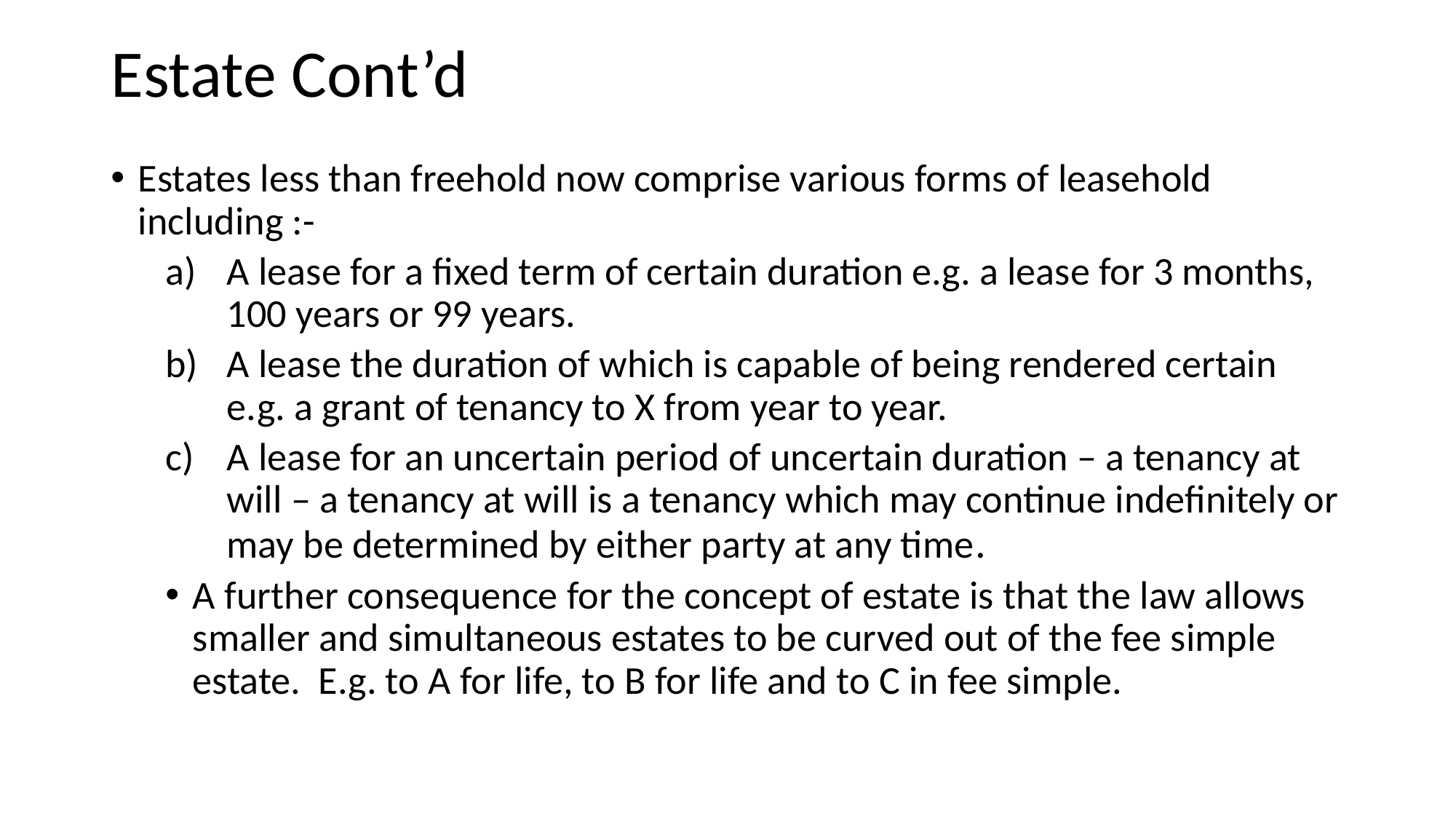

# Estate Cont’d
Estates less than freehold now comprise various forms of leasehold including :-
A lease for a fixed term of certain duration e.g. a lease for 3 months, 100 years or 99 years.
A lease the duration of which is capable of being rendered certain e.g. a grant of tenancy to X from year to year.
A lease for an uncertain period of uncertain duration – a tenancy at will – a tenancy at will is a tenancy which may continue indefinitely or may be determined by either party at any time.
A further consequence for the concept of estate is that the law allows smaller and simultaneous estates to be curved out of the fee simple estate.  E.g. to A for life, to B for life and to C in fee simple.